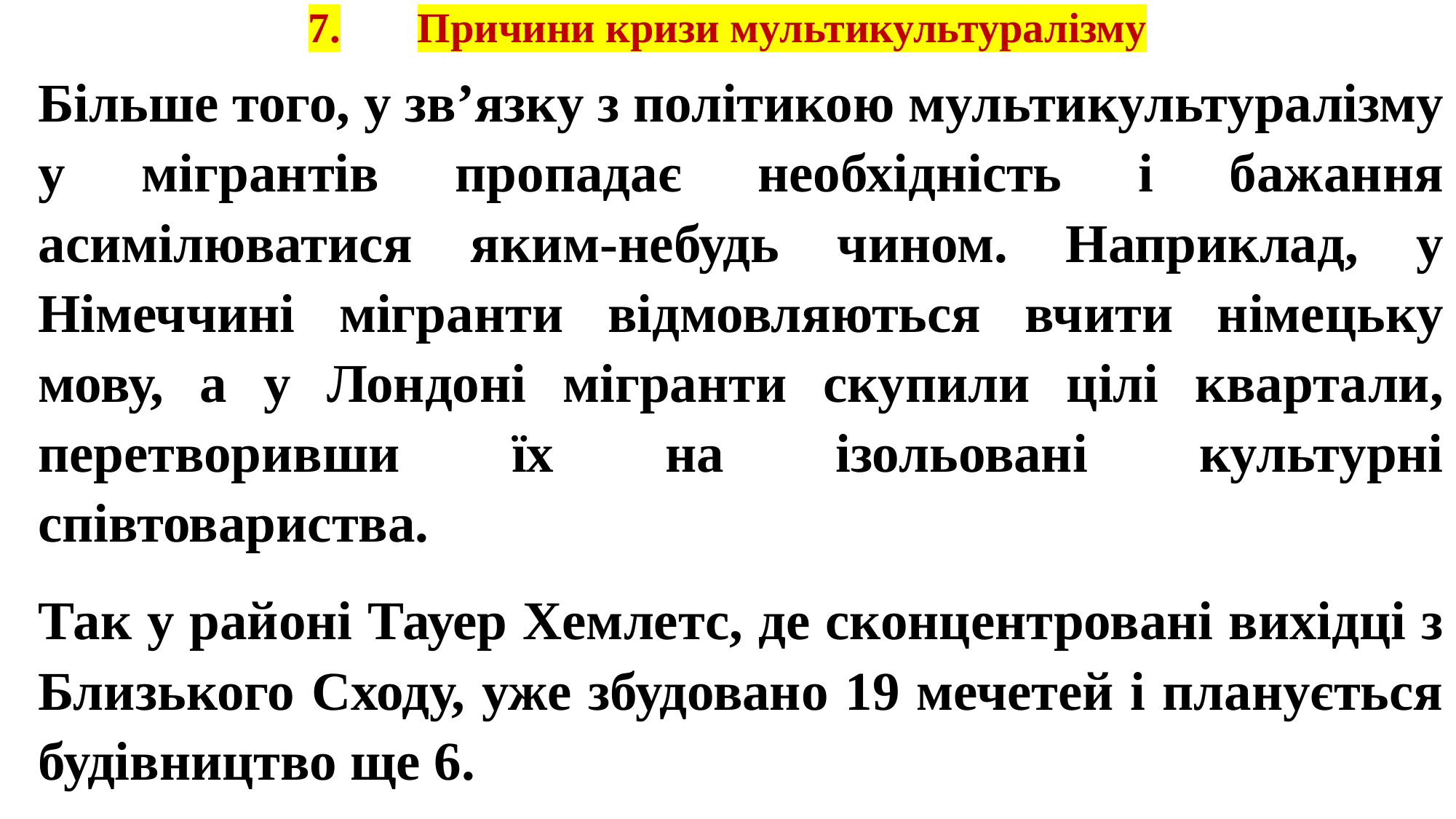

# 7.	Причини кризи мультикультуралізму
Більше того, у зв’язку з політикою мультикультуралізму у мігрантів пропадає необхідність і бажання асимілюватися яким-небудь чином. Наприклад, у Німеччині мігранти відмовляються вчити німецьку мову, а у Лондоні мігранти скупили цілі квартали, перетворивши їх на ізольовані культурні співтовариства.
Так у районі Тауер Хемлетс, де сконцентровані вихідці з Близького Сходу, уже збудовано 19 мечетей і планується будівництво ще 6.